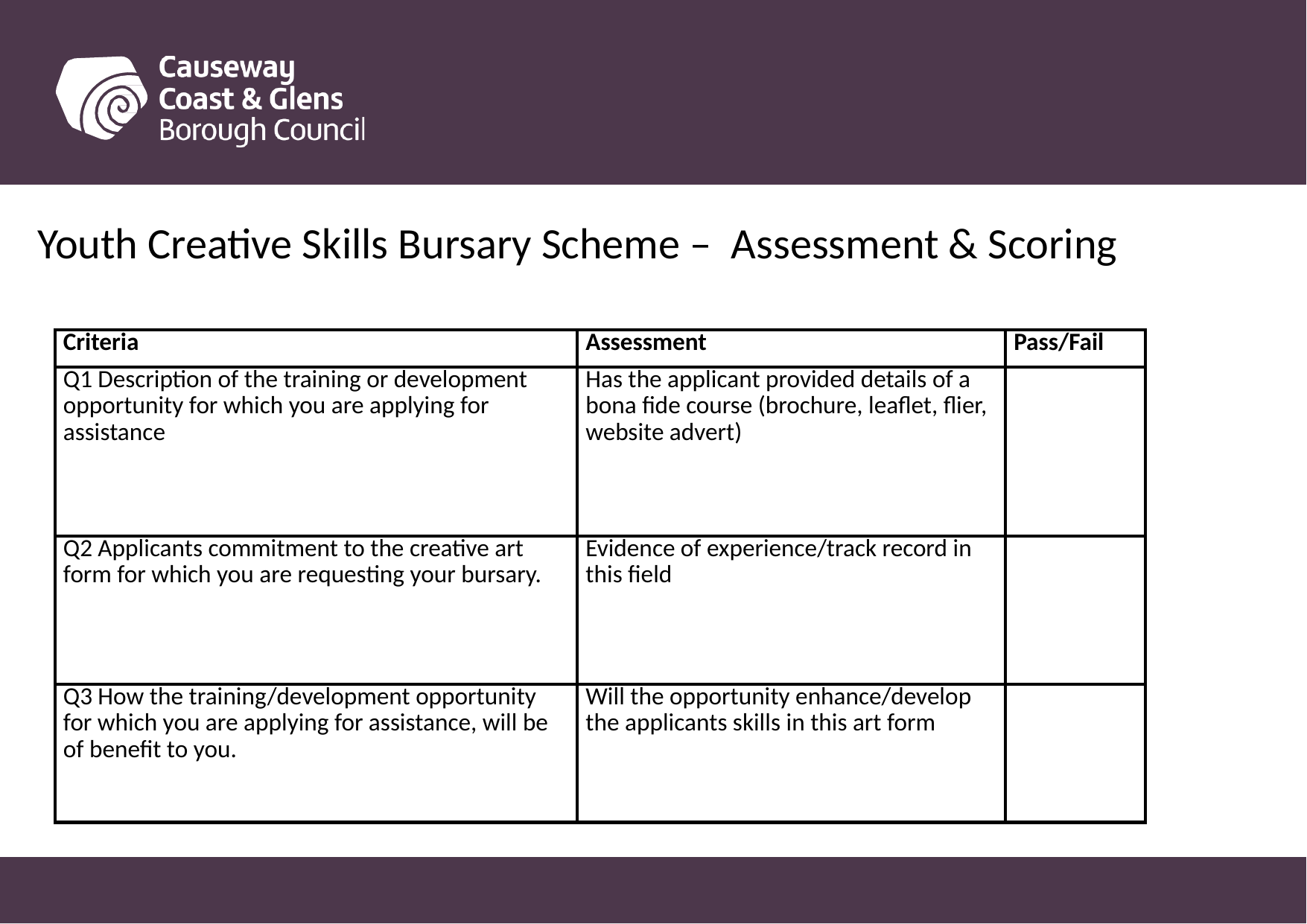

Youth Creative Skills Bursary Scheme –  Assessment & Scoring

| Criteria | Assessment | Pass/Fail |
| --- | --- | --- |
| Q1 Description of the training or development opportunity for which you are applying for assistance | Has the applicant provided details of a bona fide course (brochure, leaflet, flier, website advert) |  |
| Q2 Applicants commitment to the creative art form for which you are requesting your bursary. | Evidence of experience/track record in this field |  |
| Q3 How the training/development opportunity for which you are applying for assistance, will be of benefit to you. | Will the opportunity enhance/develop the applicants skills in this art form |  |